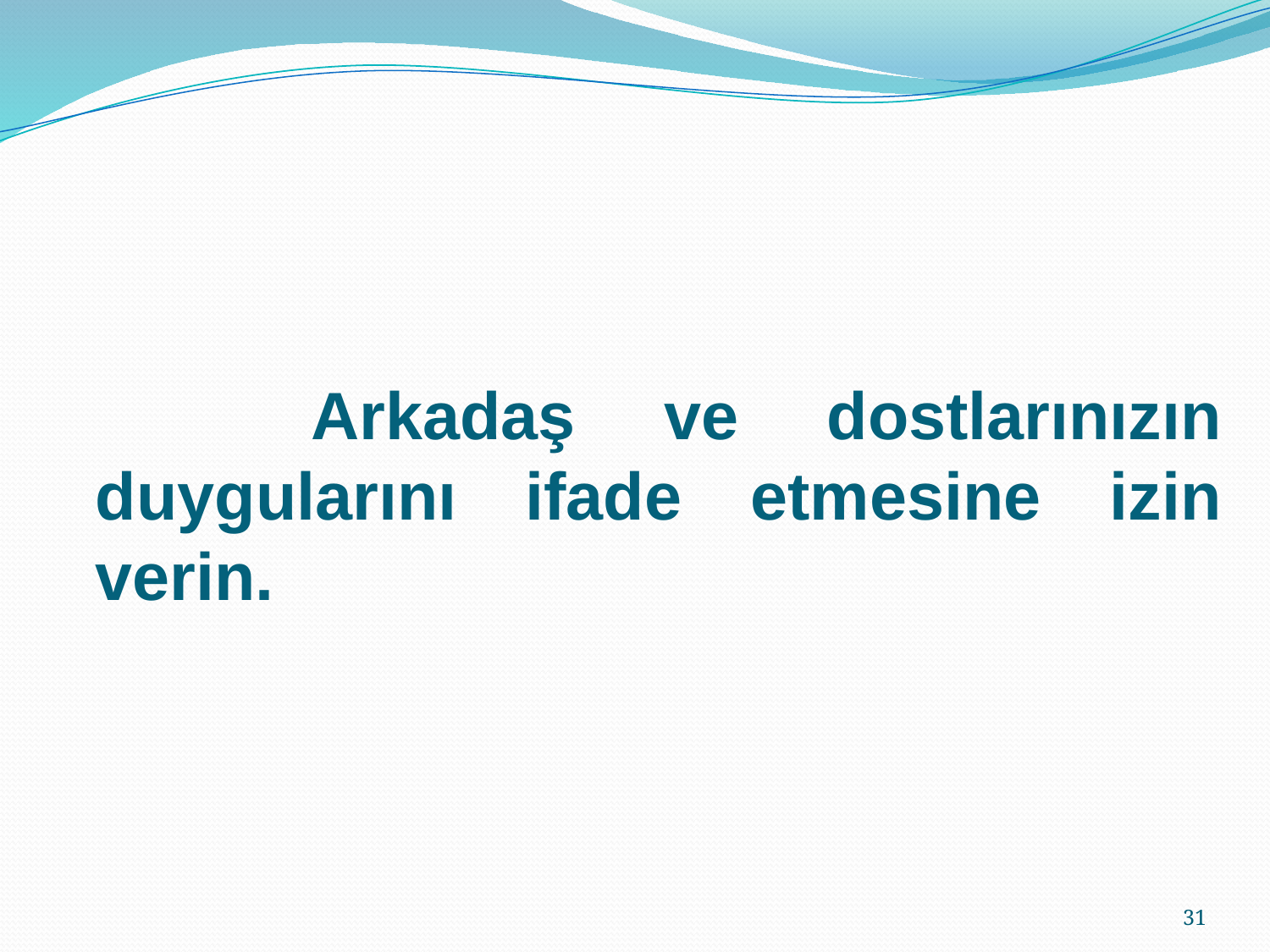

Arkadaş ve dostlarınızın duygularını ifade etmesine izin verin.

31